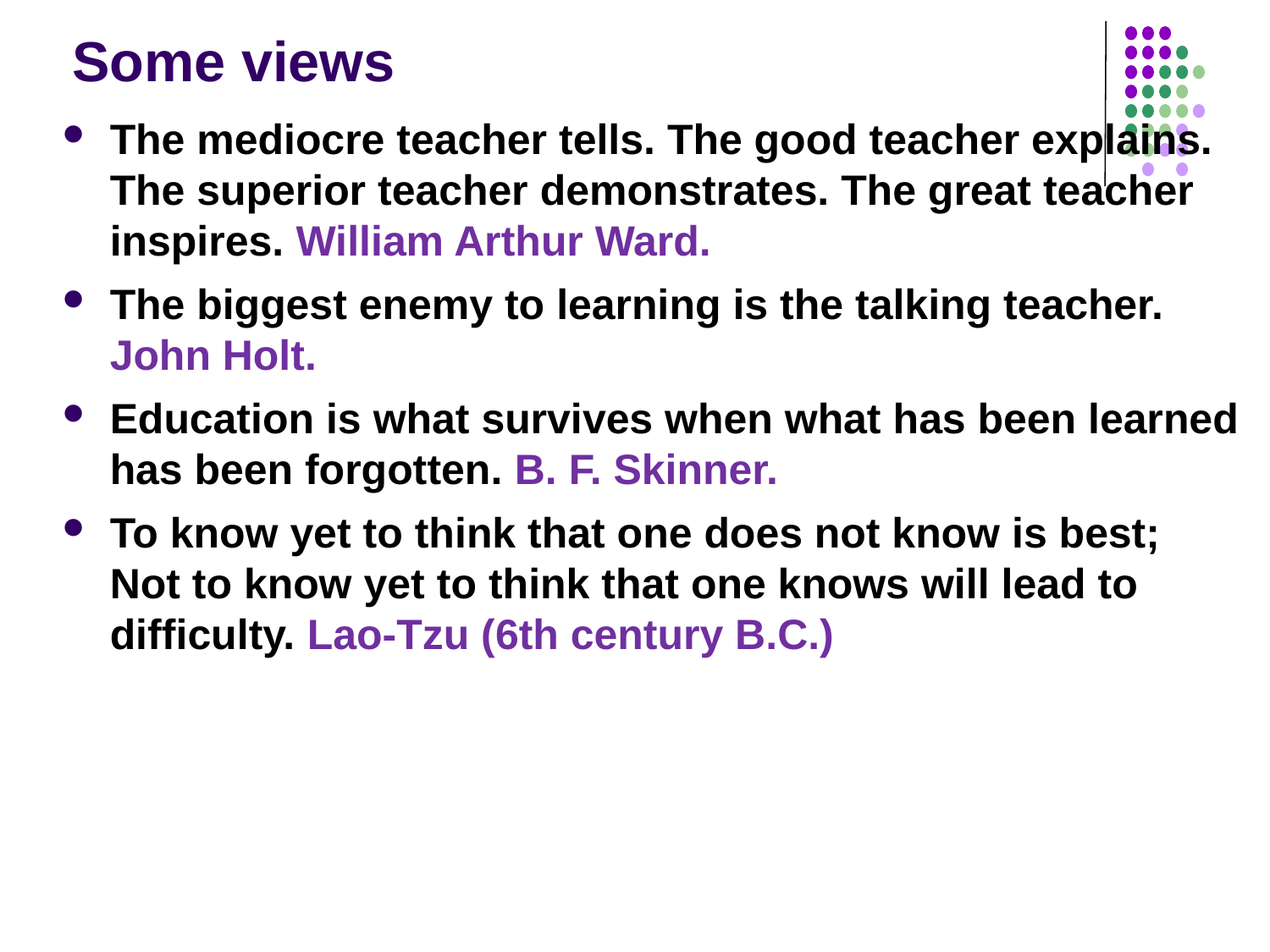

# Some views
The mediocre teacher tells. The good teacher explains. The superior teacher demonstrates. The great teacher inspires. William Arthur Ward.
The biggest enemy to learning is the talking teacher. John Holt.
Education is what survives when what has been learned has been forgotten. B. F. Skinner.
To know yet to think that one does not know is best;
Not to know yet to think that one knows will lead to difficulty. Lao-Tzu (6th century B.C.)